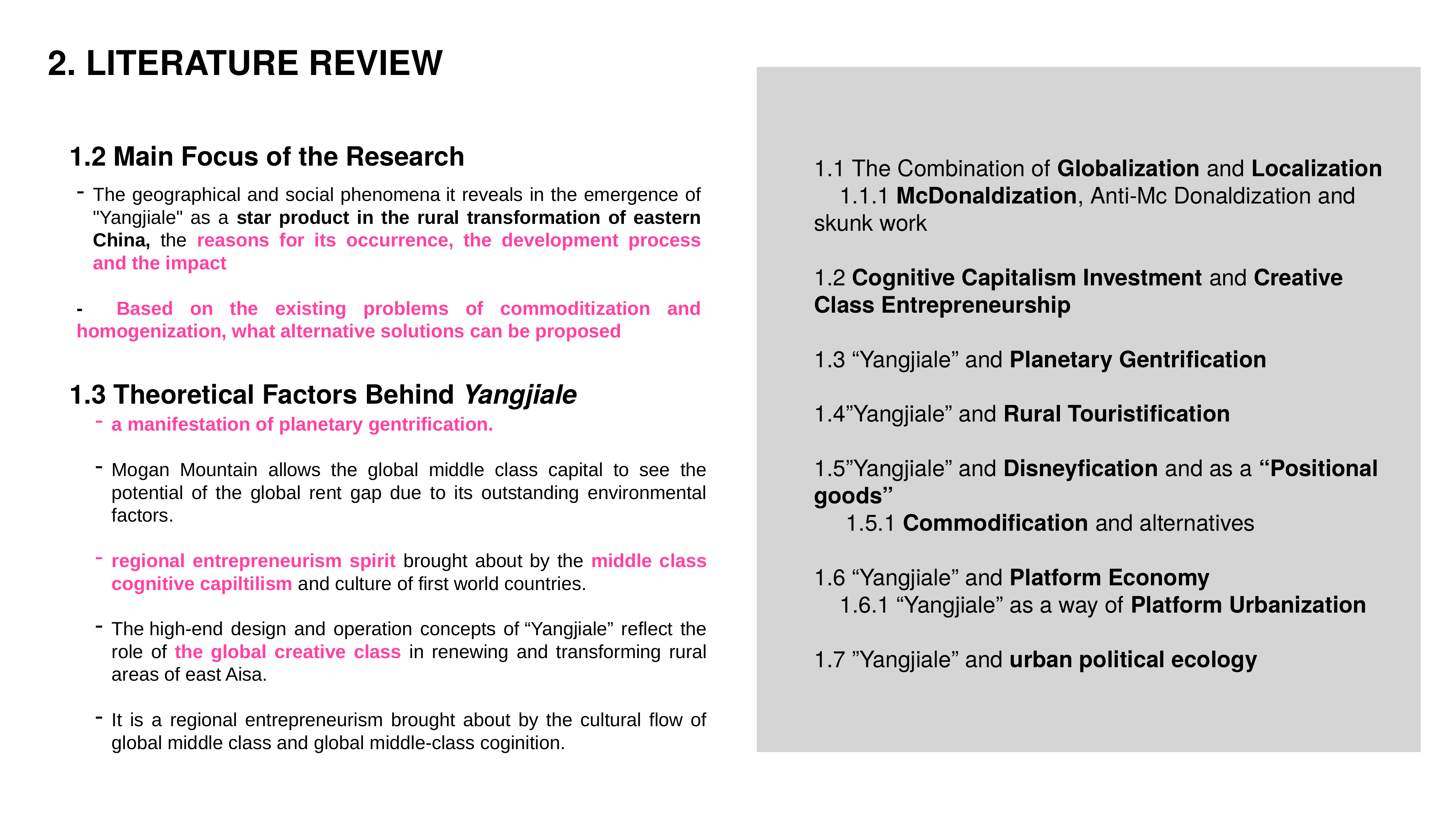

2. LITERATURE REVIEW

1.2 Main Focus of the Research
1.1 The Combination of Globalization and Localization
    1.1.1 McDonaldization, Anti-Mc Donaldization and skunk work

1.2 Cognitive Capitalism Investment and Creative Class Entrepreneurship

1.3 “Yangjiale” and Planetary Gentrification

1.4”Yangjiale” and Rural Touristification

1.5”Yangjiale” and Disneyfication and as a “Positional goods”
     1.5.1 Commodification and alternatives

1.6 “Yangjiale” and Platform Economy
    1.6.1 “Yangjiale” as a way of Platform Urbanization

1.7 ”Yangjiale” and urban political ecology
The geographical and social phenomena it reveals in the emergence of "Yangjiale" as a star product in the rural transformation of eastern China, the reasons for its occurrence, the development process and the impact

-  Based on the existing problems of commoditization and homogenization, what alternative solutions can be proposed
1.3 Theoretical Factors Behind Yangjiale
a manifestation of planetary gentrification.

Mogan Mountain allows the global middle class capital to see the potential of the global rent gap due to its outstanding environmental factors.

regional entrepreneurism spirit brought about by the middle class cognitive capiltilism and culture of first world countries.

The high-end design and operation concepts of “Yangjiale” reflect the role of the global creative class in renewing and transforming rural areas of east Aisa.

It is a regional entrepreneurism brought about by the cultural flow of global middle class and global middle-class coginition.
4